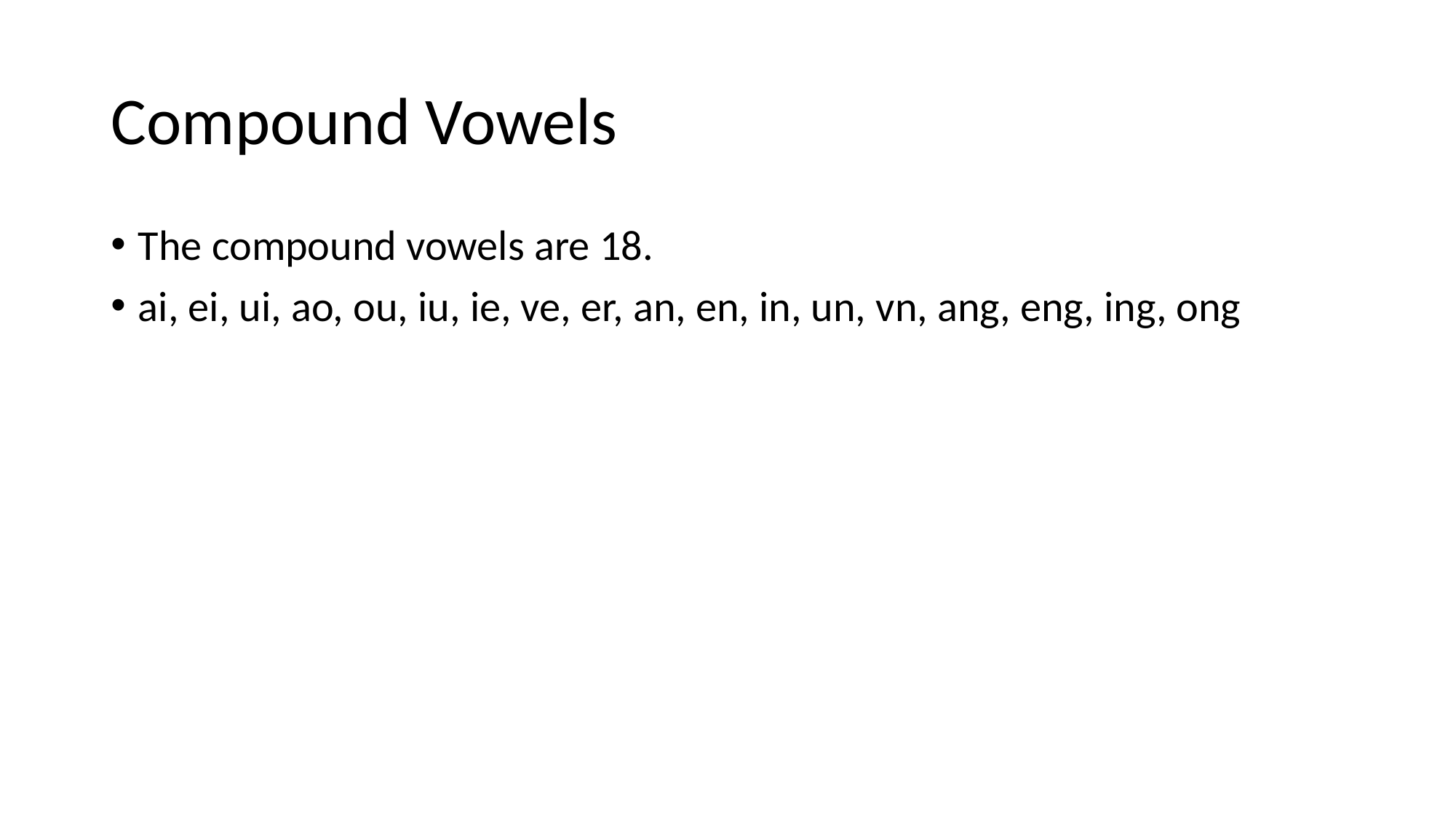

# Compound Vowels
The compound vowels are 18.
ai, ei, ui, ao, ou, iu, ie, ve, er, an, en, in, un, vn, ang, eng, ing, ong